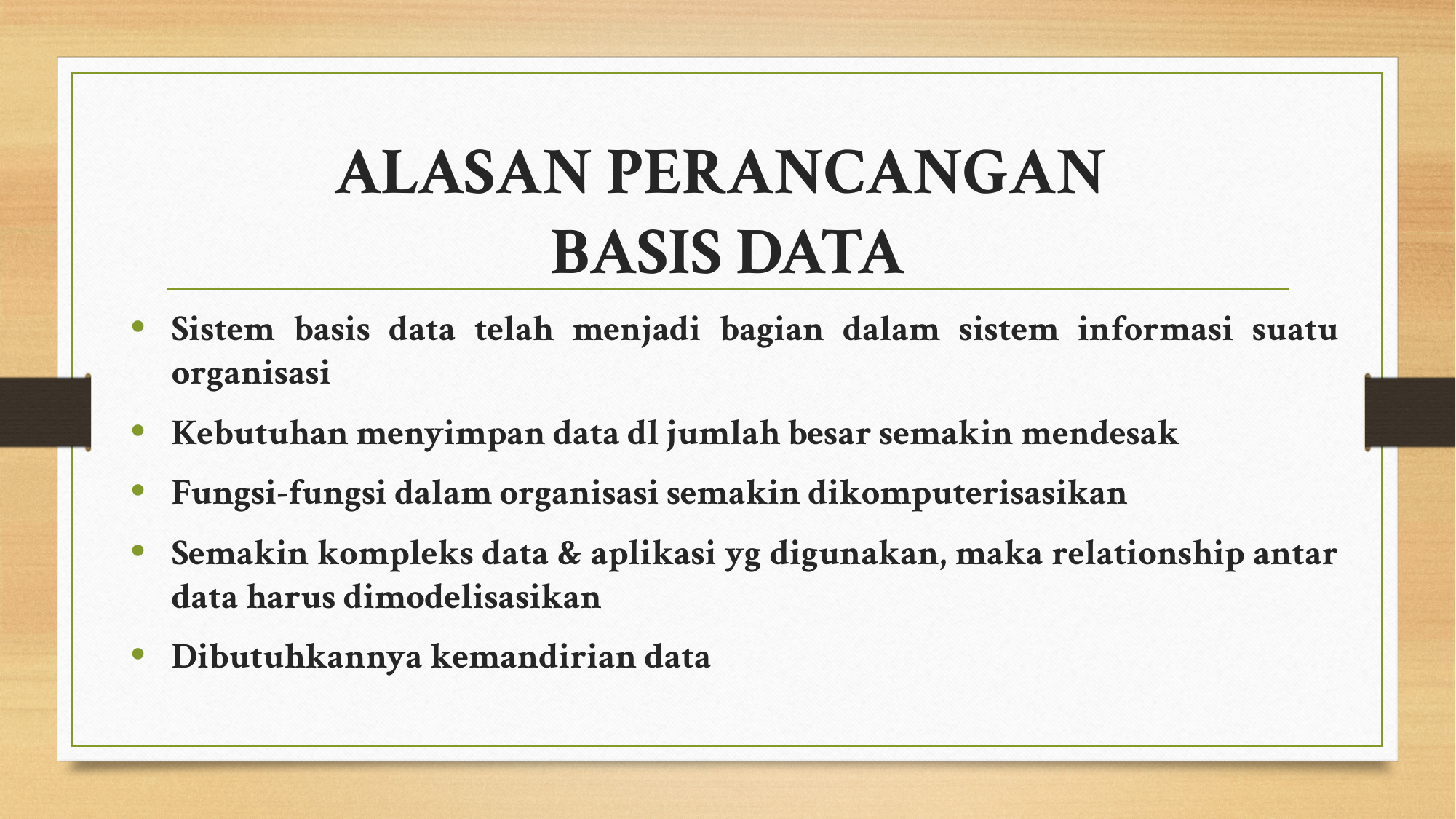

# ALASAN PERANCANGAN BASIS DATA
Sistem basis data telah menjadi bagian dalam sistem informasi suatu organisasi
Kebutuhan menyimpan data dl jumlah besar semakin mendesak
Fungsi-fungsi dalam organisasi semakin dikomputerisasikan
Semakin kompleks data & aplikasi yg digunakan, maka relationship antar data harus dimodelisasikan
Dibutuhkannya kemandirian data